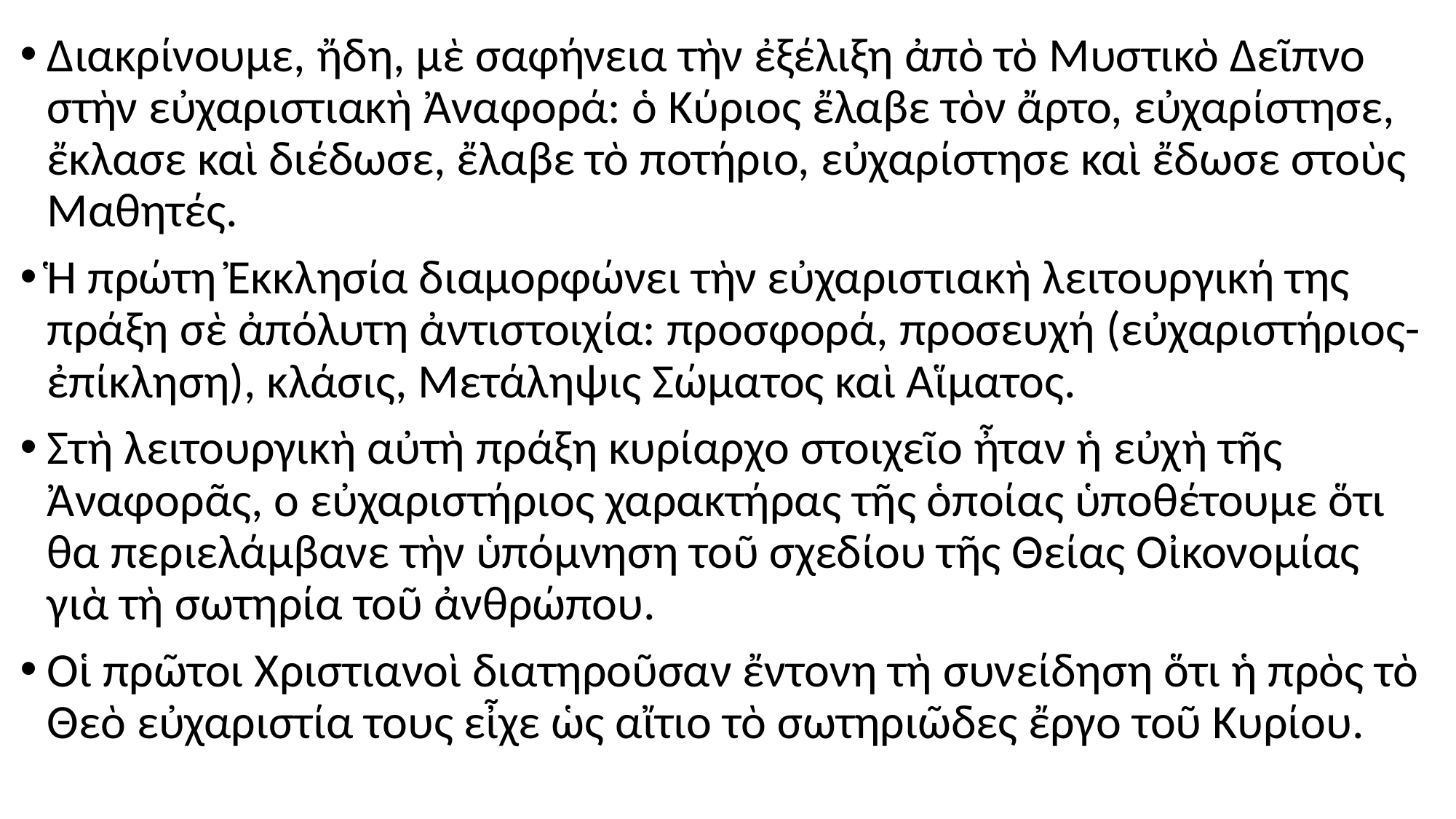

#
Διακρίνουμε, ἤδη, μὲ σαφήνεια τὴν ἐξέλιξη ἀπὸ τὸ Μυστικὸ Δεῖπνο στὴν εὐχαριστιακὴ Ἀναφορά: ὁ Κύριος ἔλαβε τὸν ἄρτο, εὐχαρίστησε, ἔκλασε καὶ διέδωσε, ἔλαβε τὸ ποτήριο, εὐχαρίστησε καὶ ἔδωσε στοὺς Μαθητές.
Ἡ πρώτη Ἐκκλησία διαμορφώνει τὴν εὐχαριστιακὴ λειτουργική της πράξη σὲ ἀπόλυτη ἀντιστοιχία: προσφορά, προσευχή (εὐχαριστήριος- ἐπίκληση), κλάσις, Μετάληψις Σώματος καὶ Αἵματος.
Στὴ λειτουργικὴ αὐτὴ πράξη κυρίαρχο στοιχεῖο ἦταν ἡ εὐχὴ τῆς Ἀναφορᾶς, ο εὐχαριστήριος χαρακτήρας τῆς ὁποίας ὑποθέτουμε ὅτι θα περιελάμβανε τὴν ὑπόμνηση τοῦ σχεδίου τῆς Θείας Οἰκονομίας γιὰ τὴ σωτηρία τοῦ ἀνθρώπου.
Οἱ πρῶτοι Χριστιανοὶ διατηροῦσαν ἔντονη τὴ συνείδηση ὅτι ἡ πρὸς τὸ Θεὸ εὐχαριστία τους εἶχε ὡς αἴτιο τὸ σωτηριῶδες ἔργο τοῦ Κυρίου.